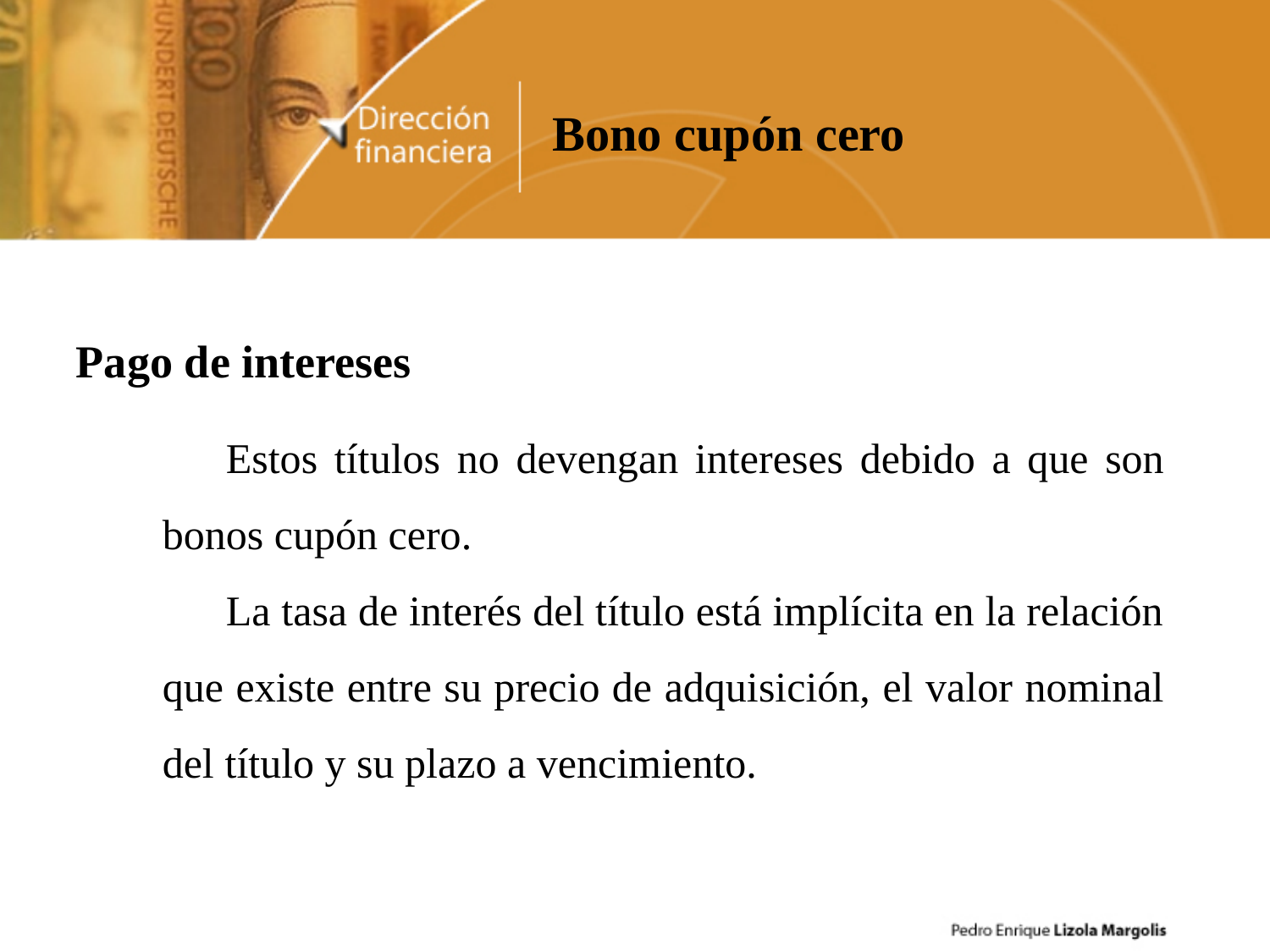

Bono cupón cero
Pago de intereses
Estos títulos no devengan intereses debido a que son bonos cupón cero.
La tasa de interés del título está implícita en la relación que existe entre su precio de adquisición, el valor nominal del título y su plazo a vencimiento.